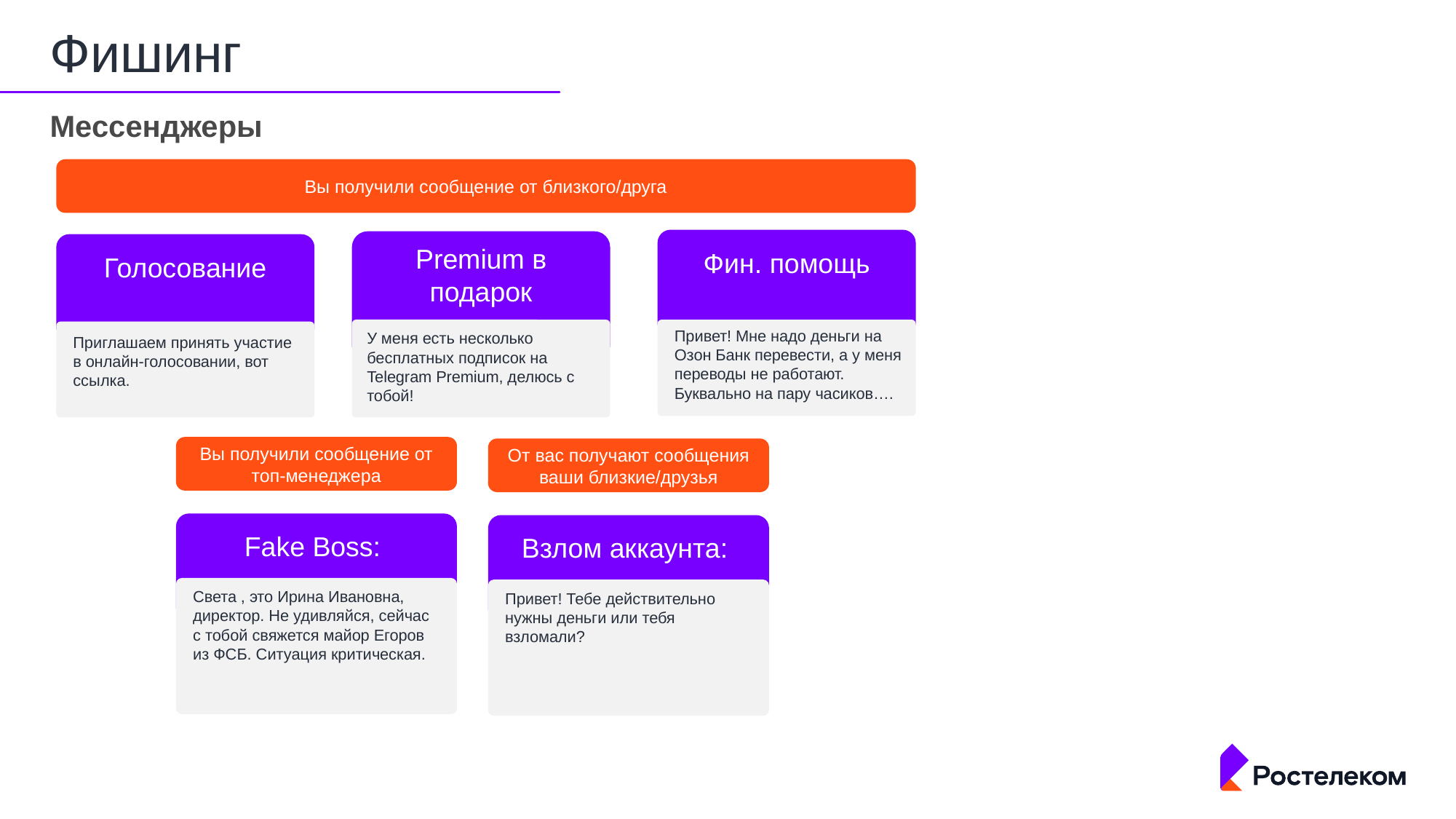

# Фишинг
Мессенджеры
Вы получили сообщение от близкого/друга
Фин. помощь
Premium в подарок
Голосование

Привет! Мне надо деньги на Озон Банк перевести, а у меня переводы не работают. Буквально на пару часиков….
У меня есть несколько бесплатных подписок на Telegram Premium, делюсь с тобой!
Приглашаем принять участие
в онлайн-голосовании, вот ссылка.
Вы получили сообщение от топ-менеджера
От вас получают сообщения ваши близкие/друзья
Fake Boss:
Взлом аккаунта:

Света , это Ирина Ивановна, директор. Не удивляйся, сейчас
с тобой свяжется майор Егоров из ФСБ. Ситуация критическая.
Привет! Тебе действительно нужны деньги или тебя взломали?